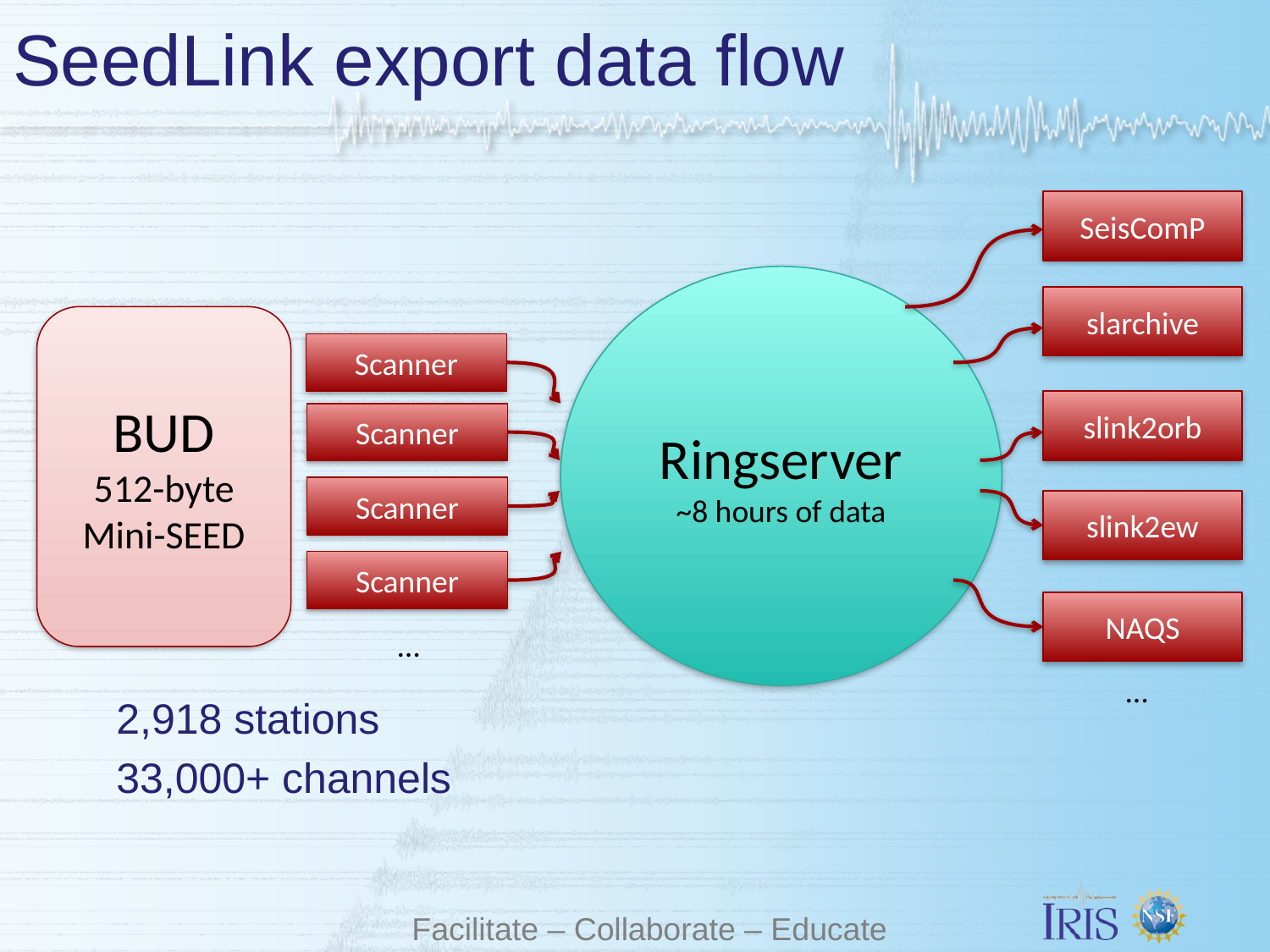

# SeedLink export data flow
SeisComP
Ringserver
~8 hours of data
slarchive
BUD
512-byte
Mini-SEED
Scanner
slink2orb
Scanner
Scanner
slink2ew
Scanner
NAQS
…
…
2,918 stations
33,000+ channels